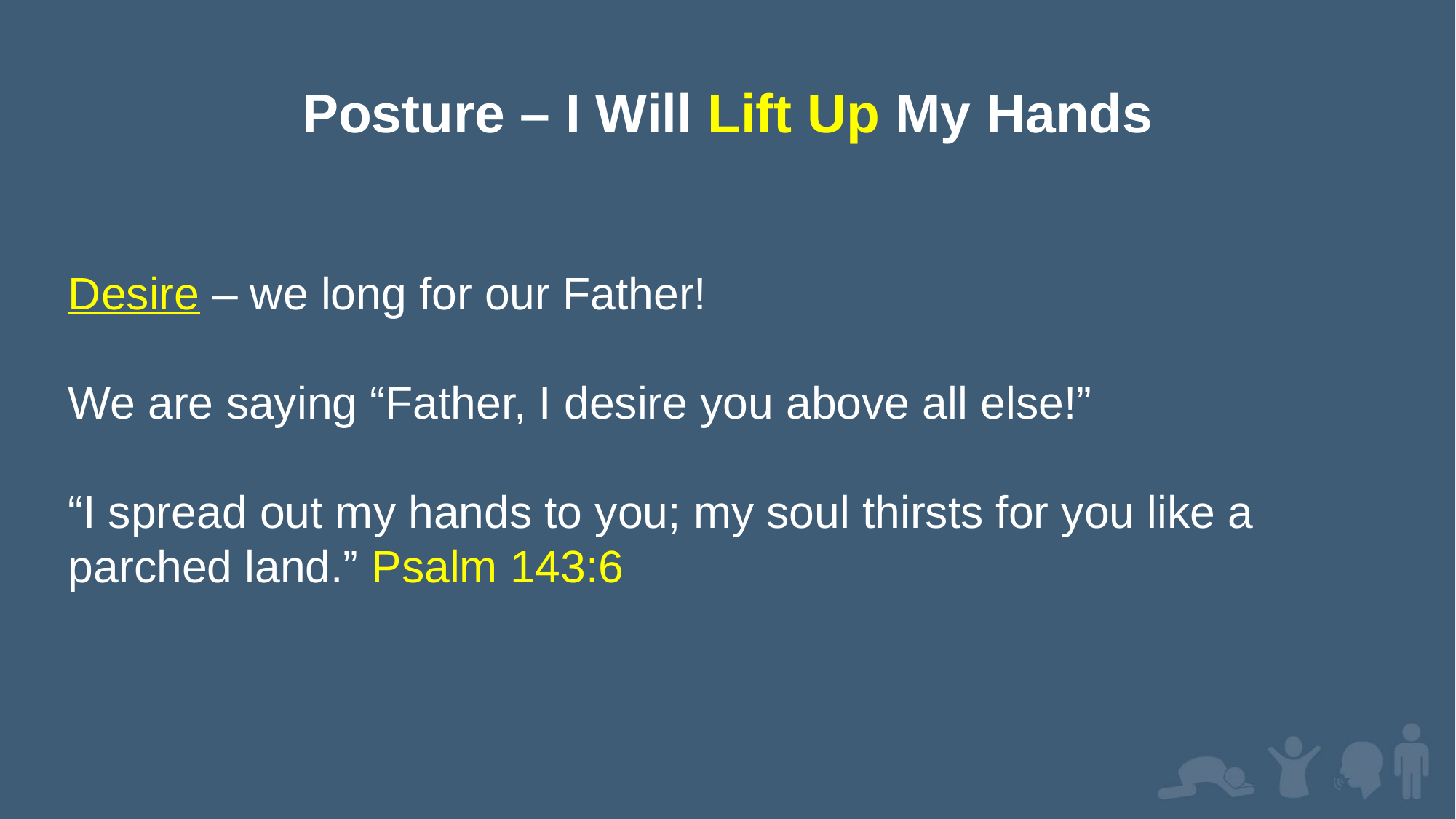

Posture – I Will Lift Up My Hands

Desire – we long for our Father!

We are saying “Father, I desire you above all else!”

“I spread out my hands to you; my soul thirsts for you like a parched land.” Psalm 143:6